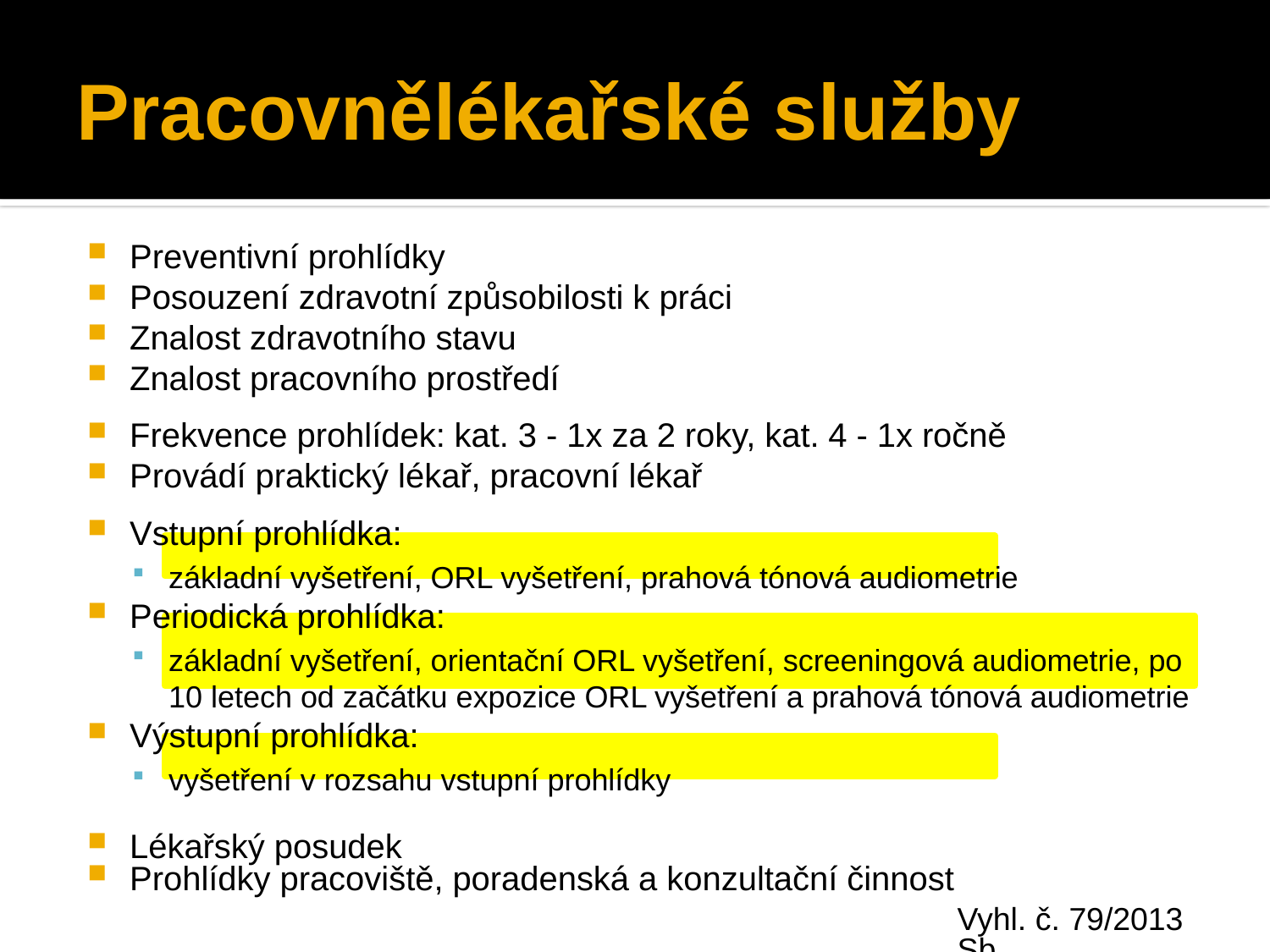

# Pracovnělékařské služby
Preventivní prohlídky
Posouzení zdravotní způsobilosti k práci
Znalost zdravotního stavu
Znalost pracovního prostředí

Frekvence prohlídek: kat. 3 - 1x za 2 roky, kat. 4 - 1x ročně
Provádí praktický lékař, pracovní lékař

Vstupní prohlídka:
základní vyšetření, ORL vyšetření, prahová tónová audiometrie
Periodická prohlídka:
základní vyšetření, orientační ORL vyšetření, screeningová audiometrie, po 10 letech od začátku expozice ORL vyšetření a prahová tónová audiometrie
Výstupní prohlídka:
vyšetření v rozsahu vstupní prohlídky

Lékařský posudek
Prohlídky pracoviště, poradenská a konzultační činnost

Vyhl. č. 79/2013 Sb.